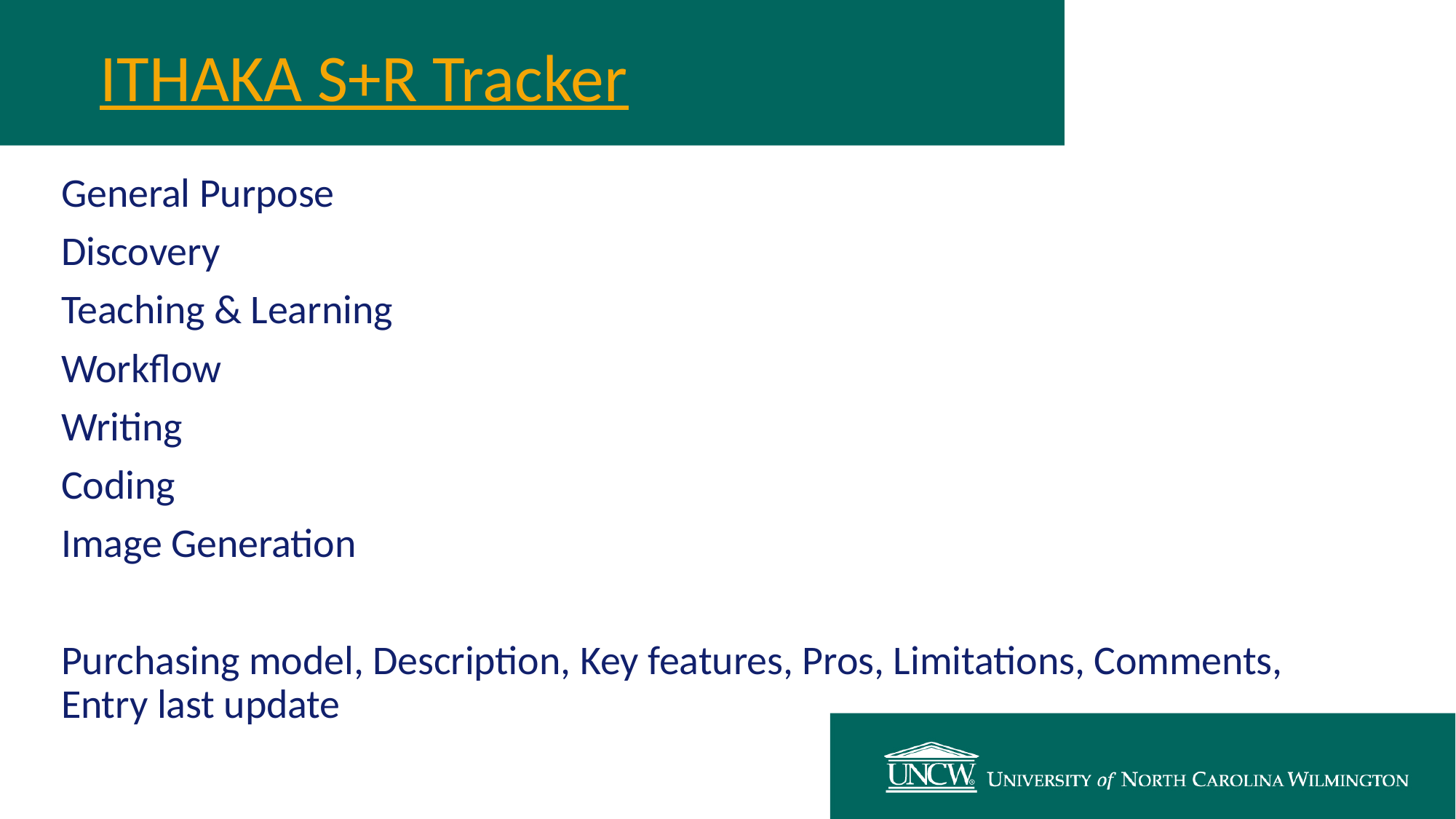

# ITHAKA S+R Tracker
General Purpose
Discovery
Teaching & Learning
Workflow
Writing
Coding
Image Generation

Purchasing model, Description, Key features, Pros, Limitations, Comments, Entry last update